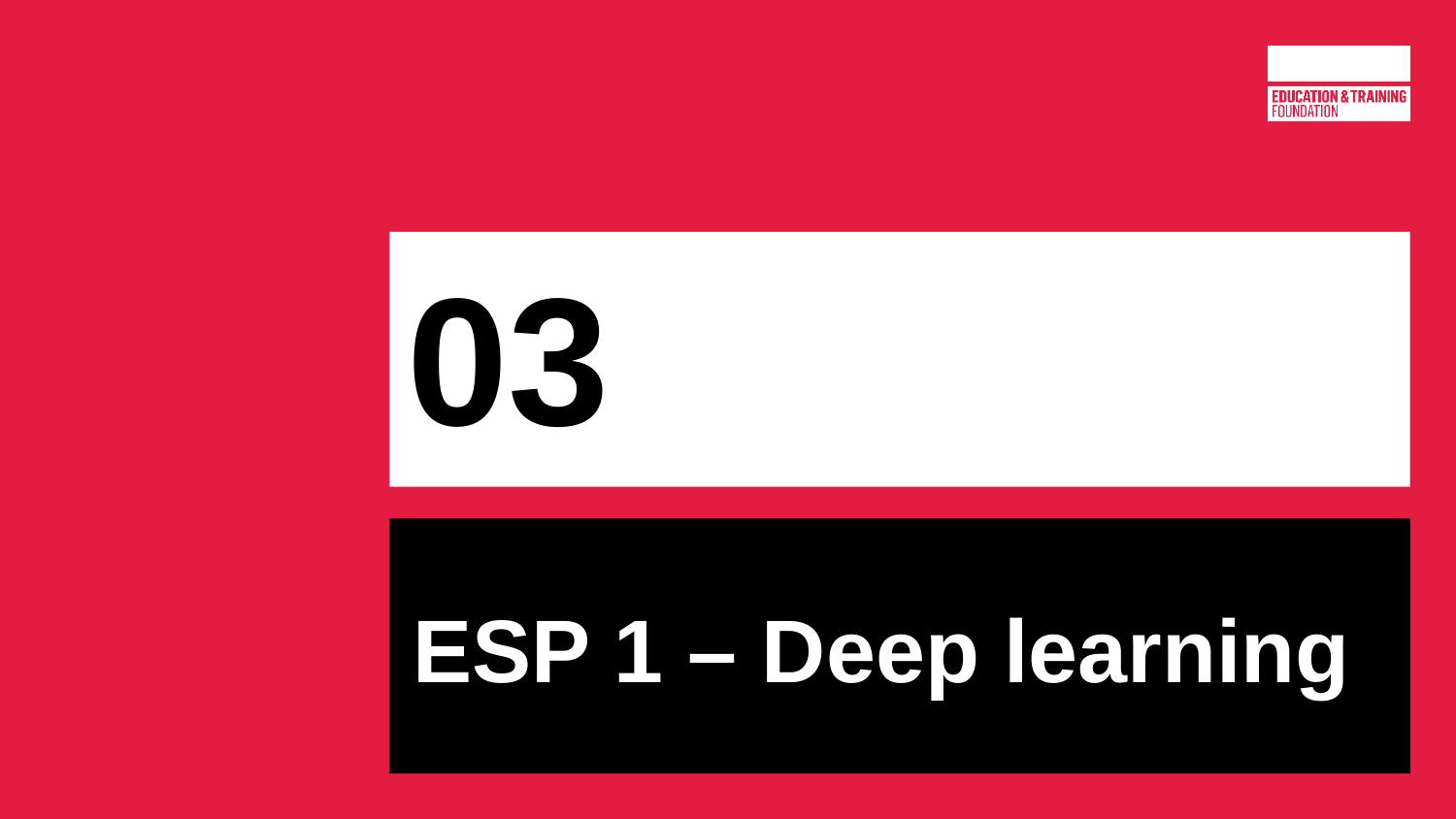

# 03
ESP 1 – Deep learning